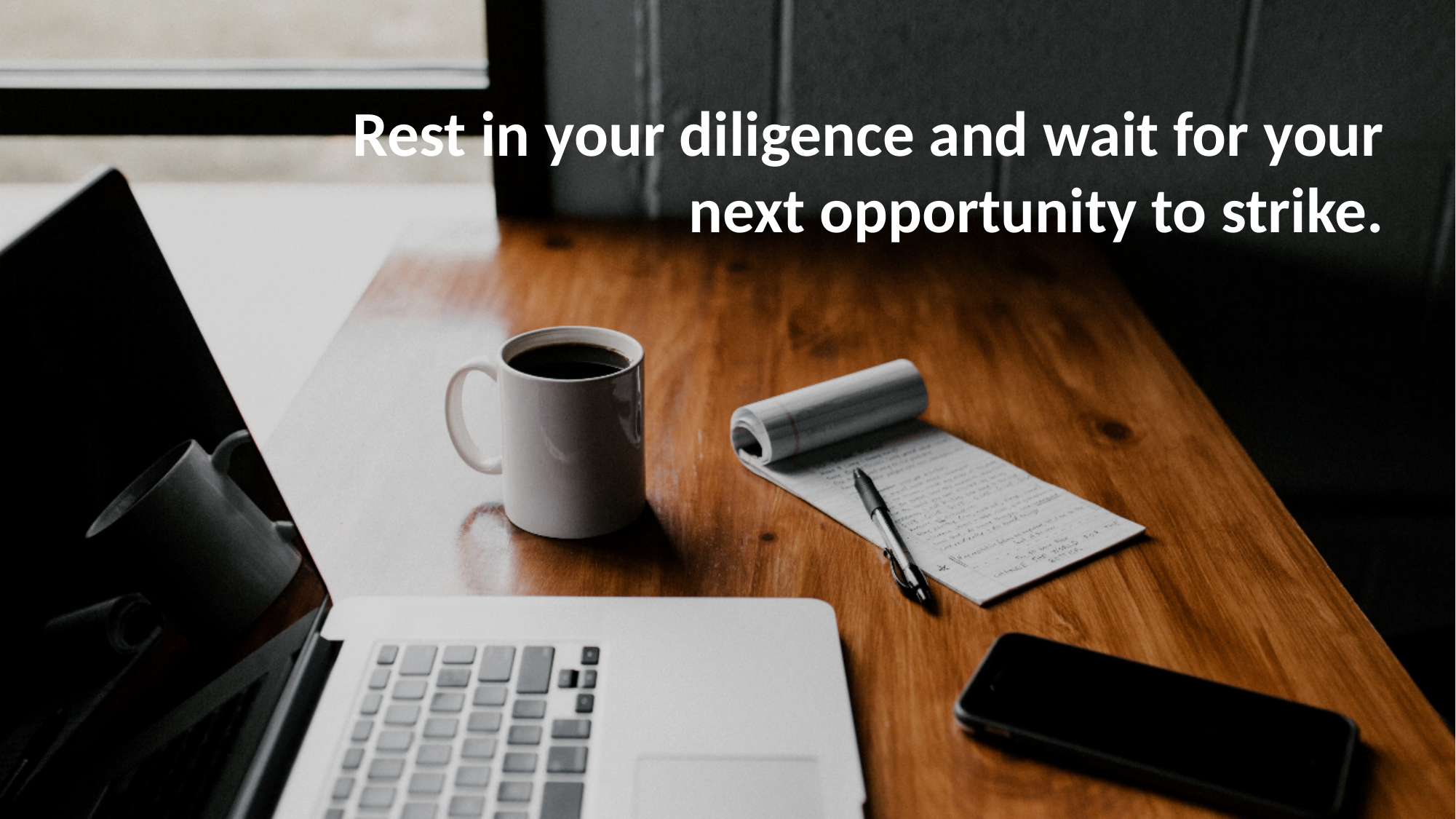

Rest in your diligence and wait for your next opportunity to strike.